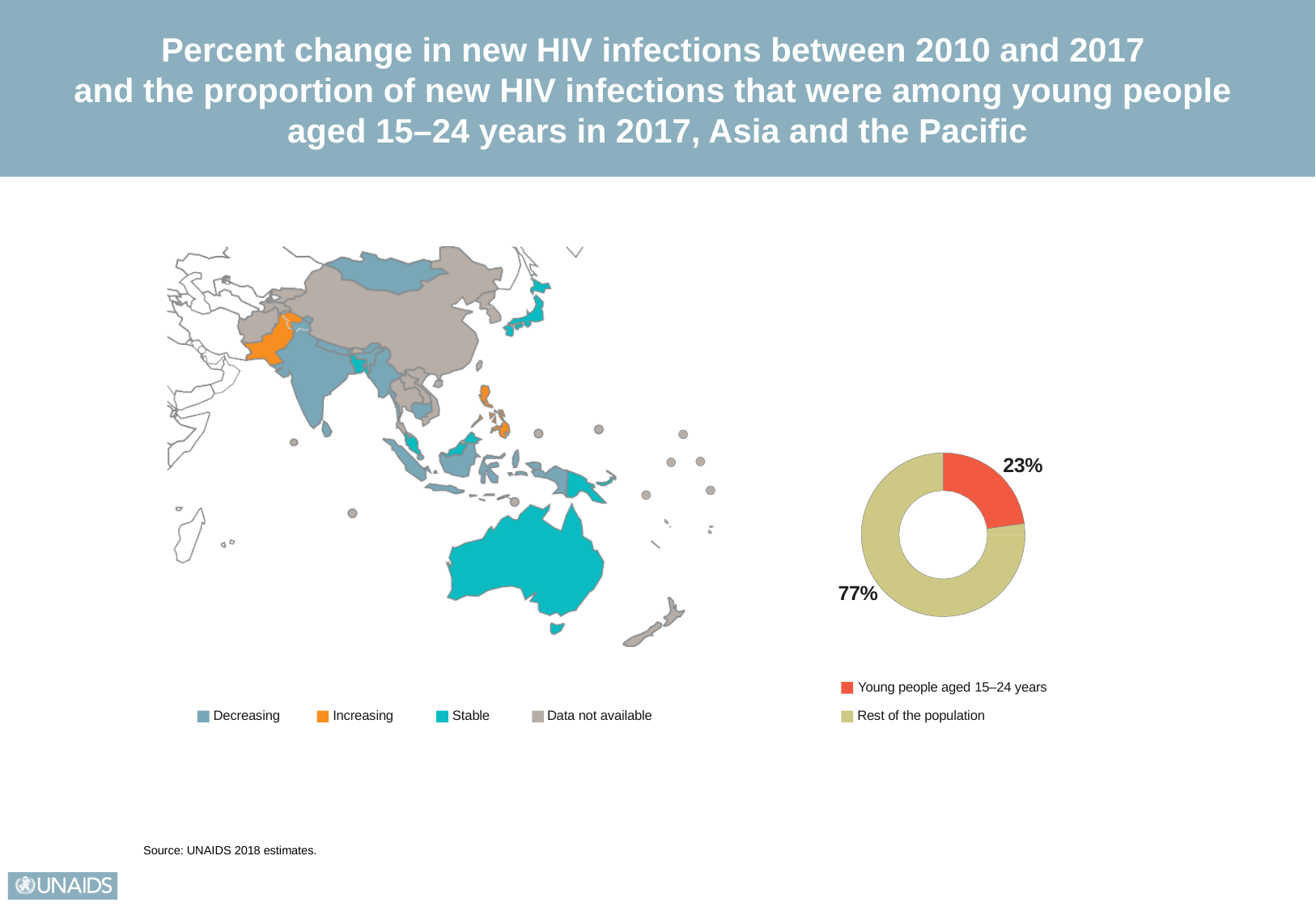

Percent change in new HIV infections between 2010 and 2017
and the proportion of new HIV infections that were among young people
aged 15–24 years in 2017, Asia and the Pacific

Decreasing
Increasing
Stable
Data not available

23%

77%
Young people aged 15–24 years

Rest of the population

Source: UNAIDS 2018 estimates.